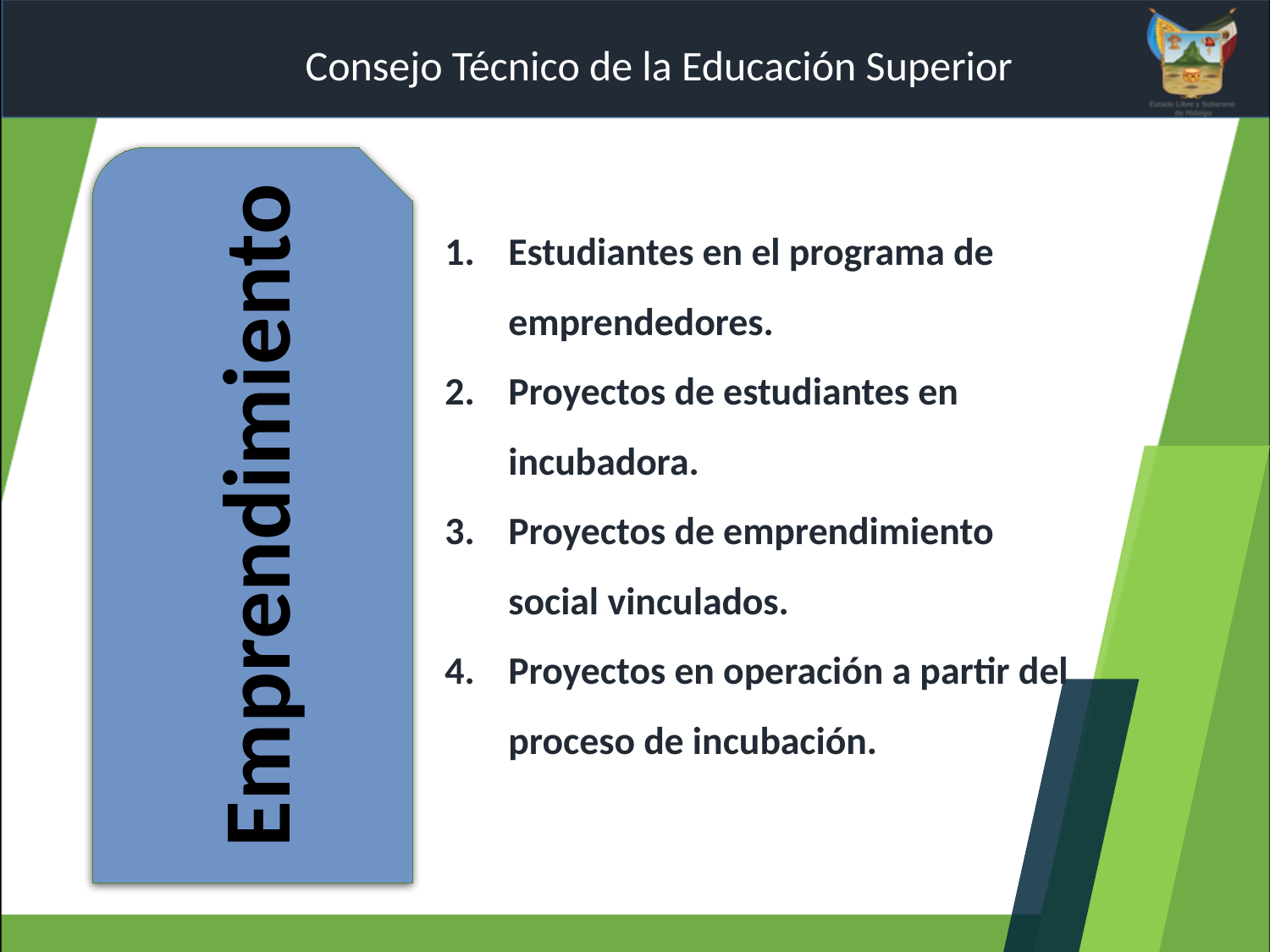

Consejo Técnico de la Educación Superior

Estudiantes en el programa de emprendedores.
Proyectos de estudiantes en incubadora.
Proyectos de emprendimiento social vinculados.
Proyectos en operación a partir del proceso de incubación.

Emprendimiento